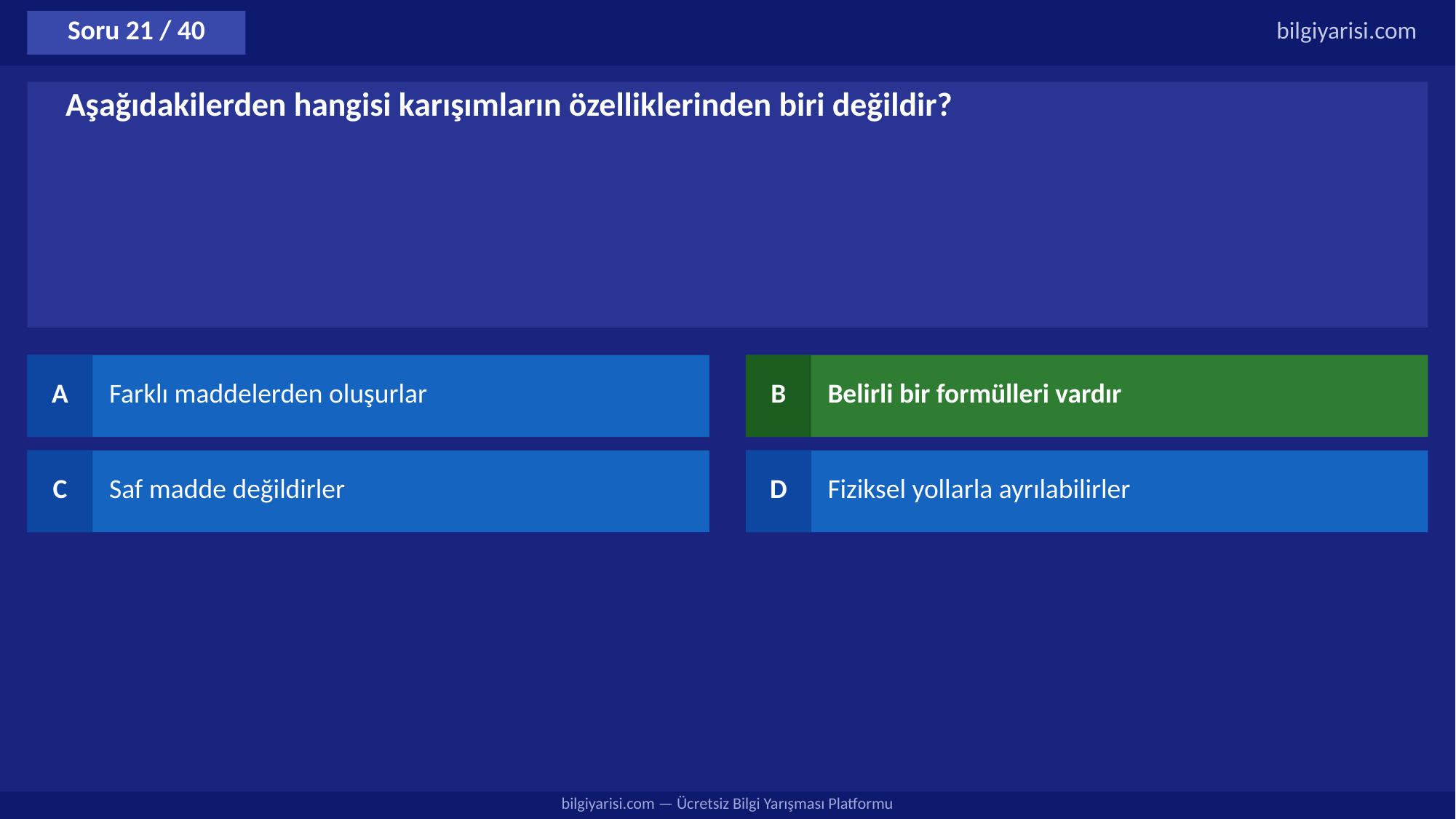

Soru 21 / 40
bilgiyarisi.com

Aşağıdakilerden hangisi karışımların özelliklerinden biri değildir?

A
Farklı maddelerden oluşurlar

B
Belirli bir formülleri vardır

C
Saf madde değildirler

D
Fiziksel yollarla ayrılabilirler
bilgiyarisi.com — Ücretsiz Bilgi Yarışması Platformu